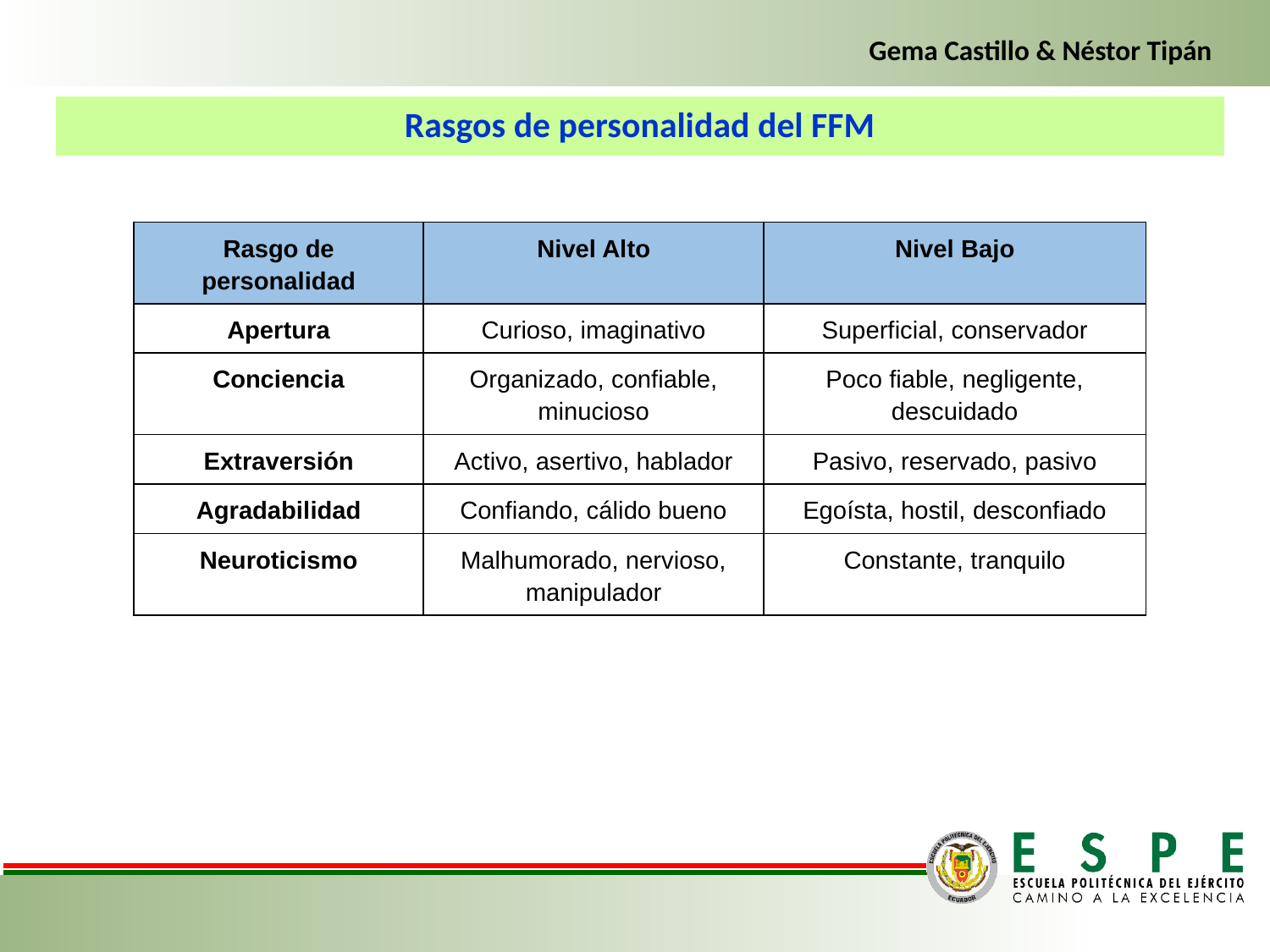

Gema Castillo & Néstor Tipán
Rasgos de personalidad del FFM

| Rasgo de personalidad | Nivel Alto | Nivel Bajo |
| --- | --- | --- |
| Apertura | Curioso, imaginativo | Superficial, conservador |
| Conciencia | Organizado, confiable, minucioso | Poco fiable, negligente, descuidado |
| Extraversión | Activo, asertivo, hablador | Pasivo, reservado, pasivo |
| Agradabilidad | Confiando, cálido bueno | Egoísta, hostil, desconfiado |
| Neuroticismo | Malhumorado, nervioso, manipulador | Constante, tranquilo |